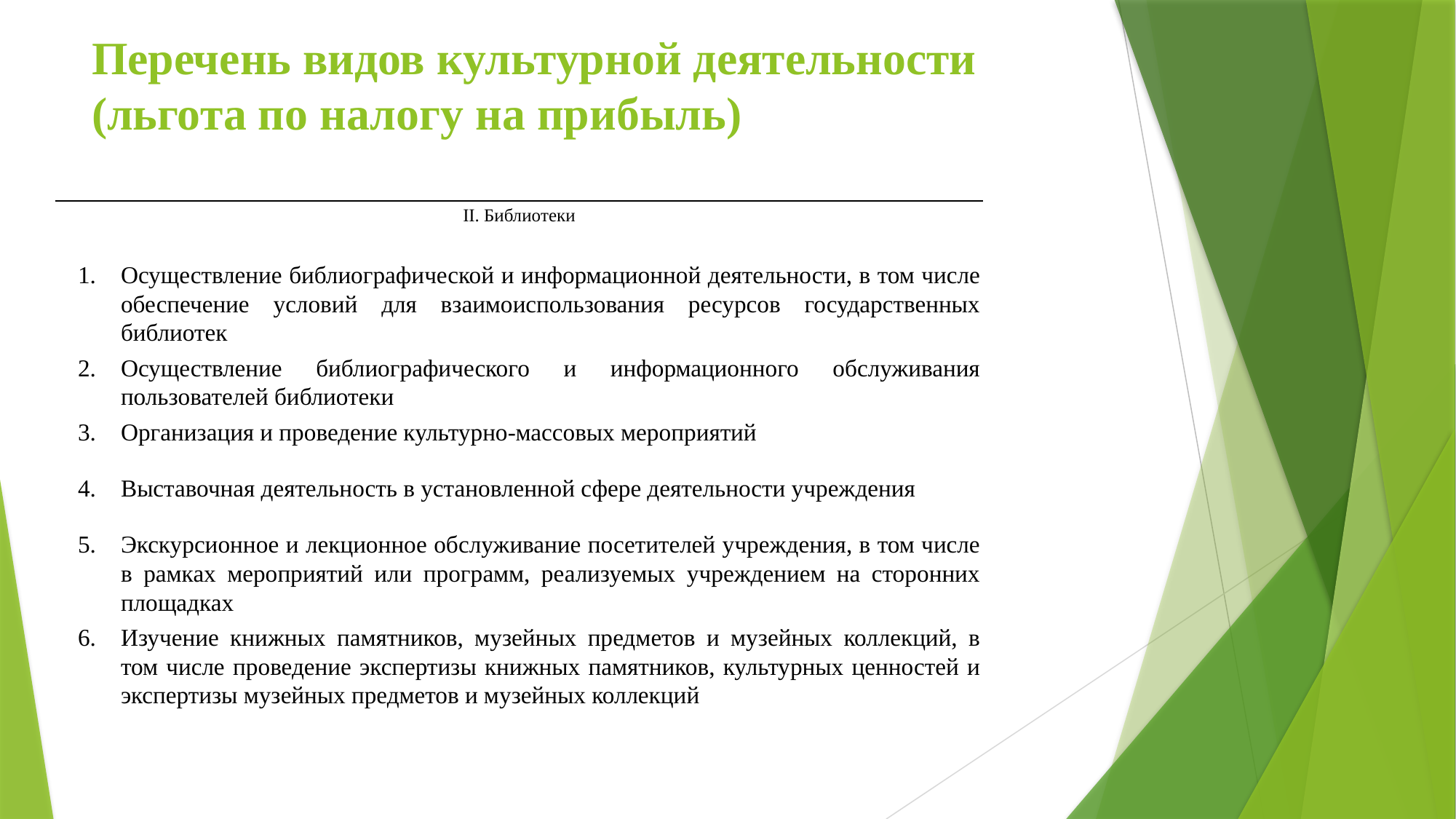

# Перечень видов культурной деятельности (льгота по налогу на прибыль)
| II. Библиотеки |  |
| --- | --- |
| 1. | Осуществление библиографической и информационной деятельности, в том числе обеспечение условий для взаимоиспользования ресурсов государственных библиотек |
| 2. | Осуществление библиографического и информационного обслуживания пользователей библиотеки |
| 3. | Организация и проведение культурно-массовых мероприятий |
| 4. | Выставочная деятельность в установленной сфере деятельности учреждения |
| 5. | Экскурсионное и лекционное обслуживание посетителей учреждения, в том числе в рамках мероприятий или программ, реализуемых учреждением на сторонних площадках |
| 6. | Изучение книжных памятников, музейных предметов и музейных коллекций, в том числе проведение экспертизы книжных памятников, культурных ценностей и экспертизы музейных предметов и музейных коллекций |